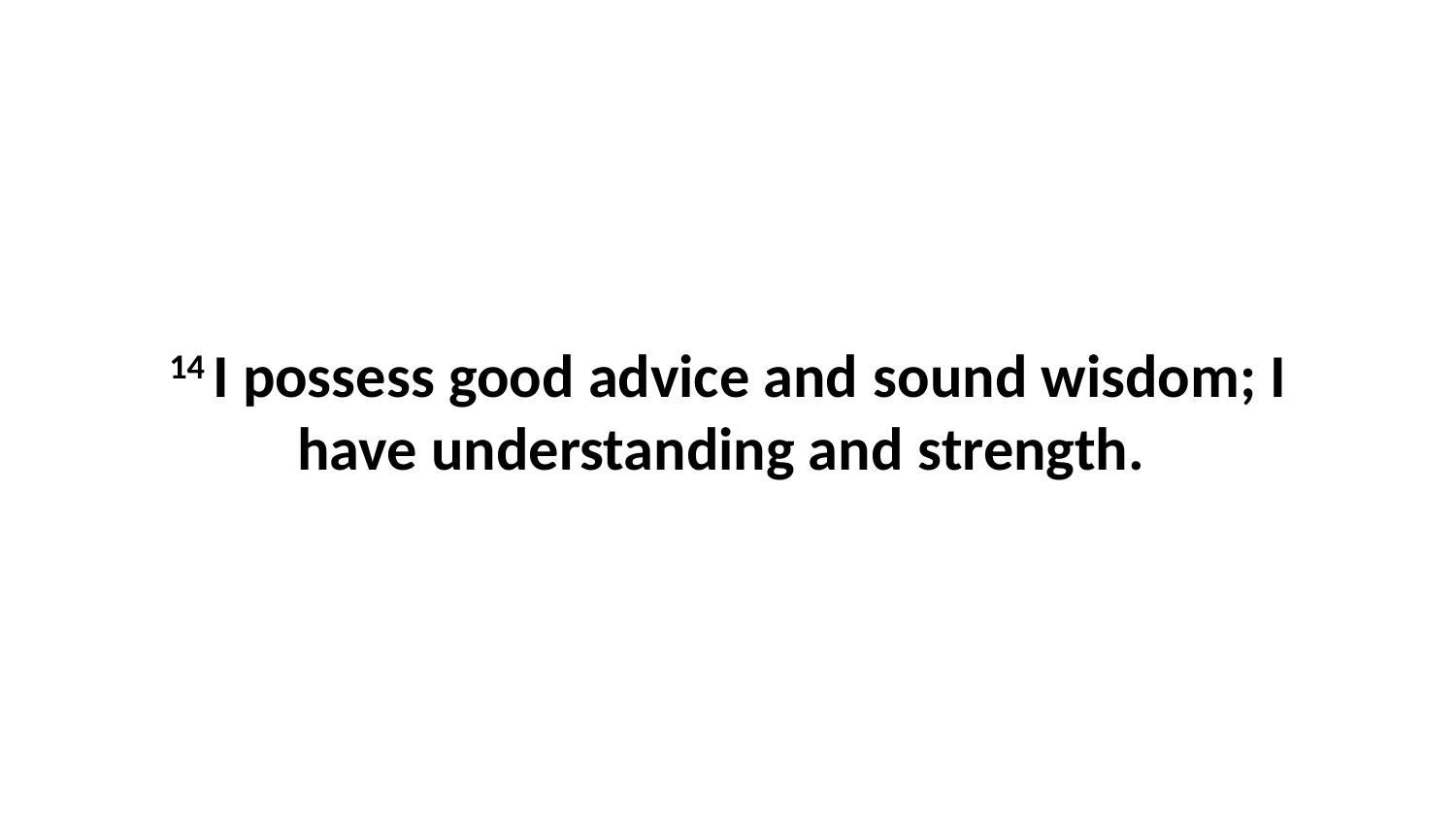

14 I possess good advice and sound wisdom; I have understanding and strength.